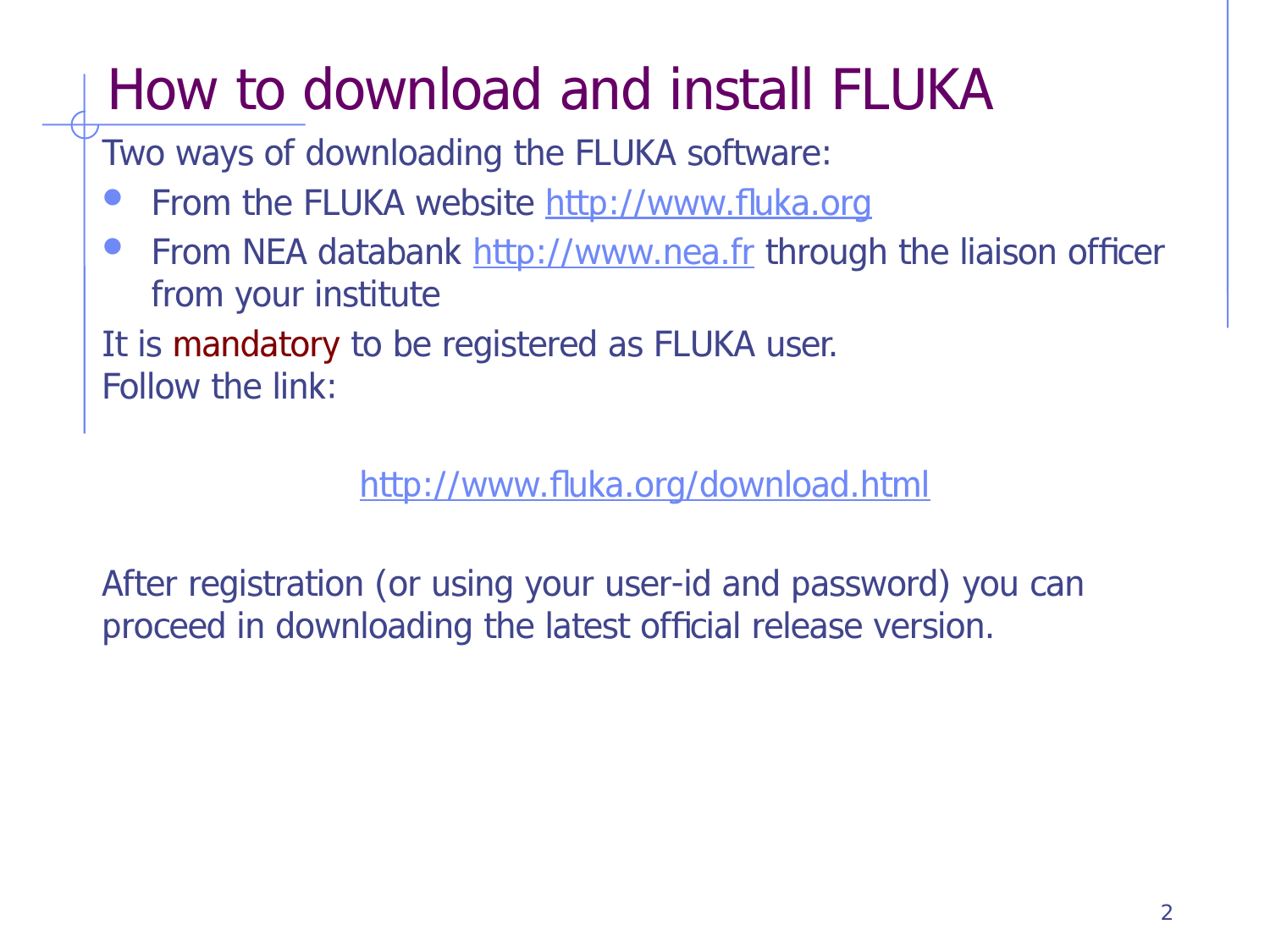

# How to download and install FLUKA
Two ways of downloading the FLUKA software:
From the FLUKA website http://www.fluka.org
From NEA databank http://www.nea.fr through the liaison officer from your institute
It is mandatory to be registered as FLUKA user.
Follow the link:

http://www.fluka.org/download.html

After registration (or using your user-id and password) you can proceed in downloading the latest official release version.

2